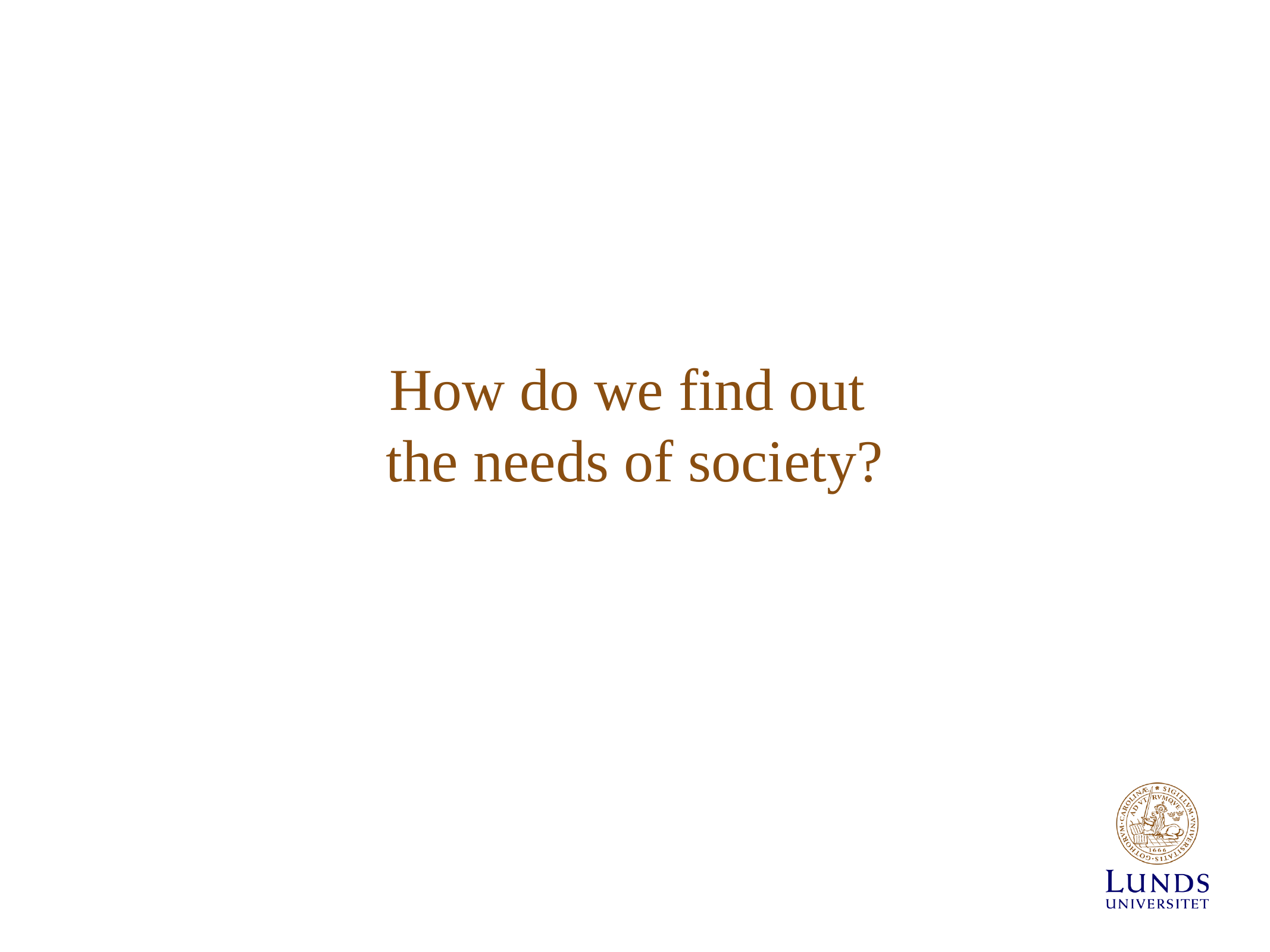

# How do we find out the needs of society?